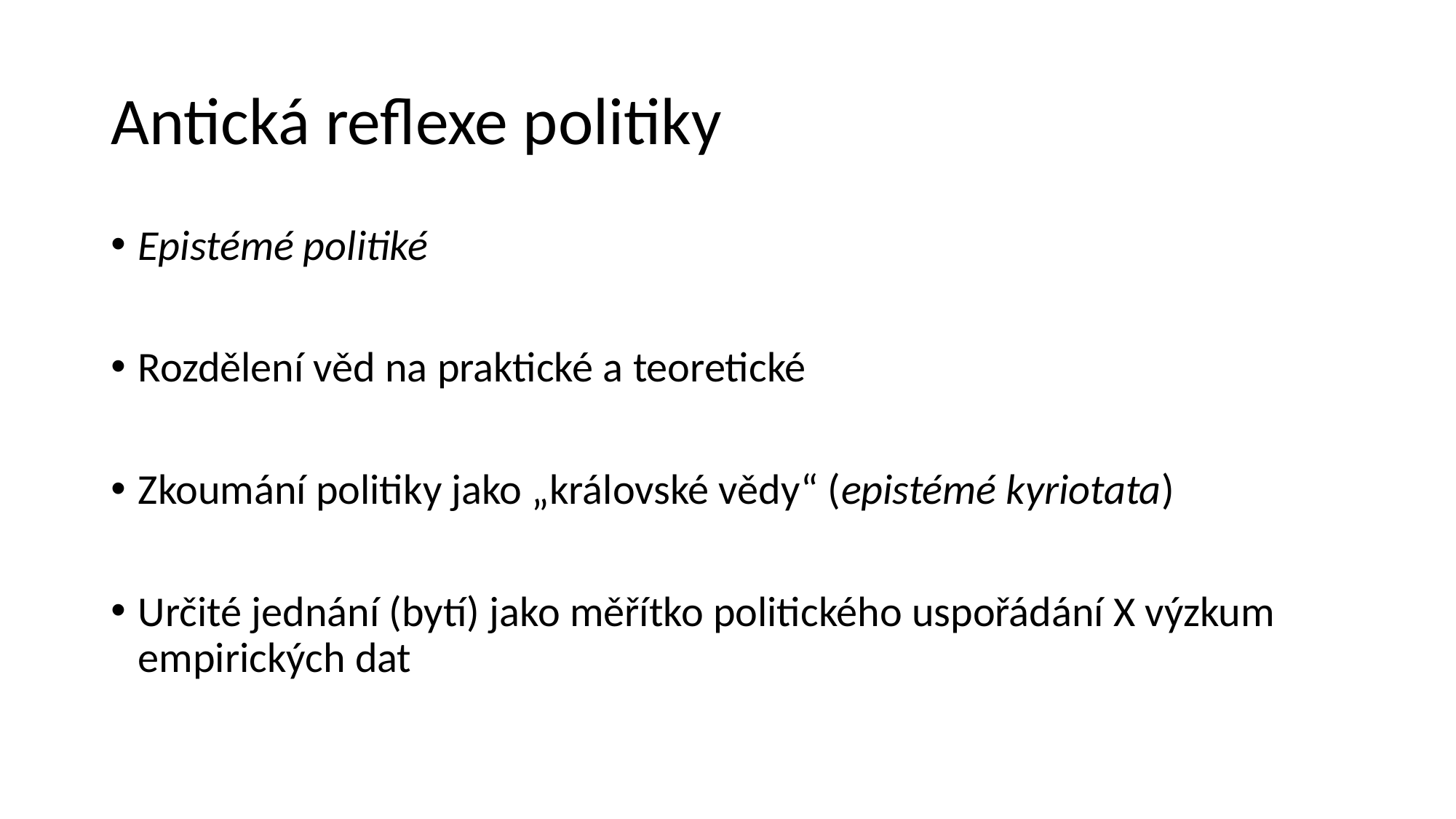

# Antická reflexe politiky
Epistémé politiké

Rozdělení věd na praktické a teoretické

Zkoumání politiky jako „královské vědy“ (epistémé kyriotata)

Určité jednání (bytí) jako měřítko politického uspořádání X výzkum empirických dat